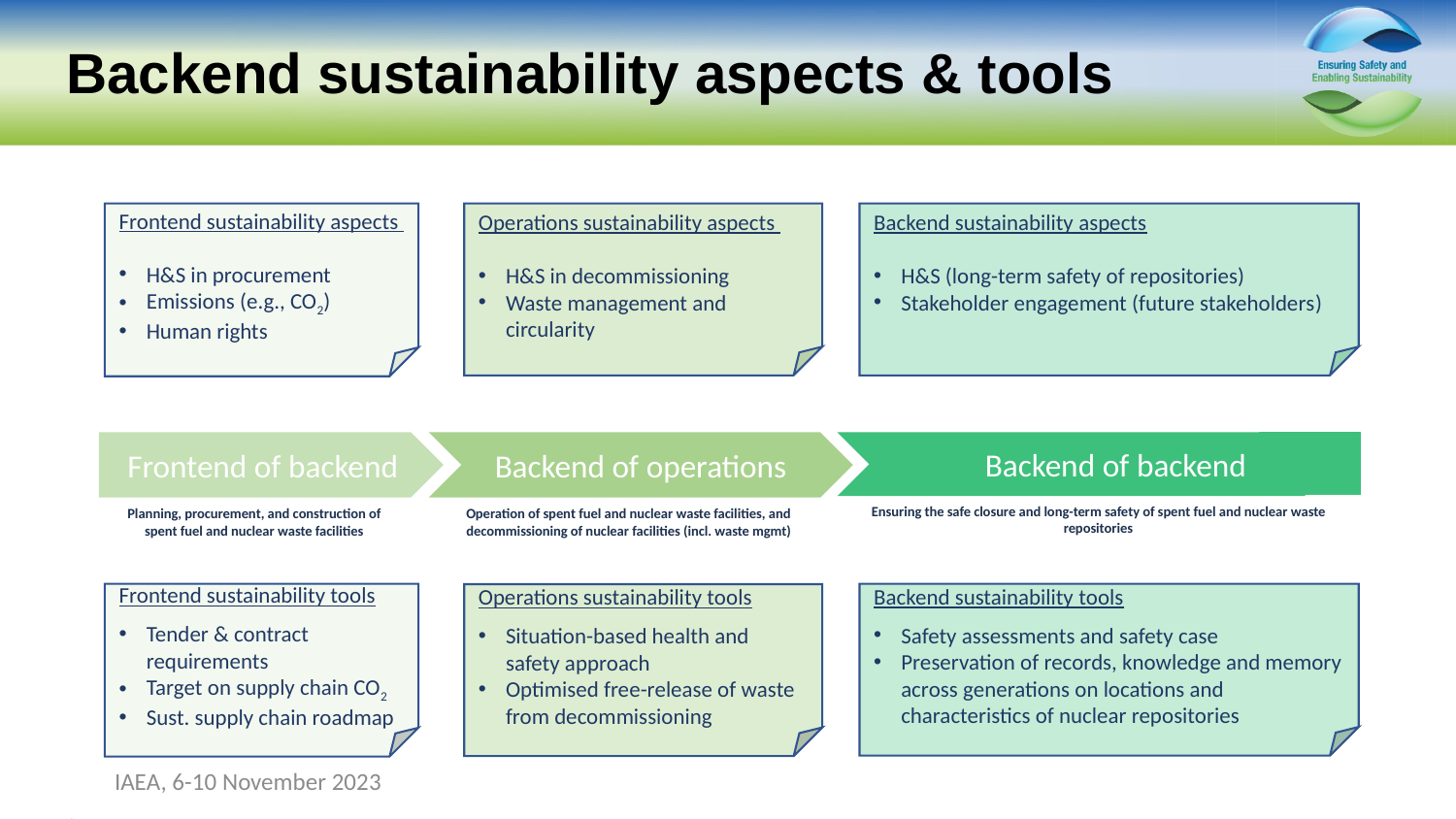

# Backend sustainability aspects & tools
Frontend sustainability aspects

H&S in procurement
Emissions (e.g., CO2)
Human rights
Operations sustainability aspects

H&S in decommissioning
Waste management and circularity
Backend sustainability aspects

H&S (long-term safety of repositories)
Stakeholder engagement (future stakeholders)

Frontend of backend
Backend of operations
        Backend of backend

Ensuring the safe closure and long-term safety of spent fuel and nuclear waste repositories
Operation of spent fuel and nuclear waste facilities, and decommissioning of nuclear facilities (incl. waste mgmt)
Planning, procurement, and construction of spent fuel and nuclear waste facilities
Frontend sustainability tools

Tender & contract requirements
Target on supply chain CO2
Sust. supply chain roadmap
Backend sustainability tools

Safety assessments and safety case
Preservation of records, knowledge and memory across generations on locations and characteristics of nuclear repositories
Operations sustainability tools

Situation-based health and safety approach
Optimised free-release of waste from decommissioning
IAEA, 6-10 November 2023